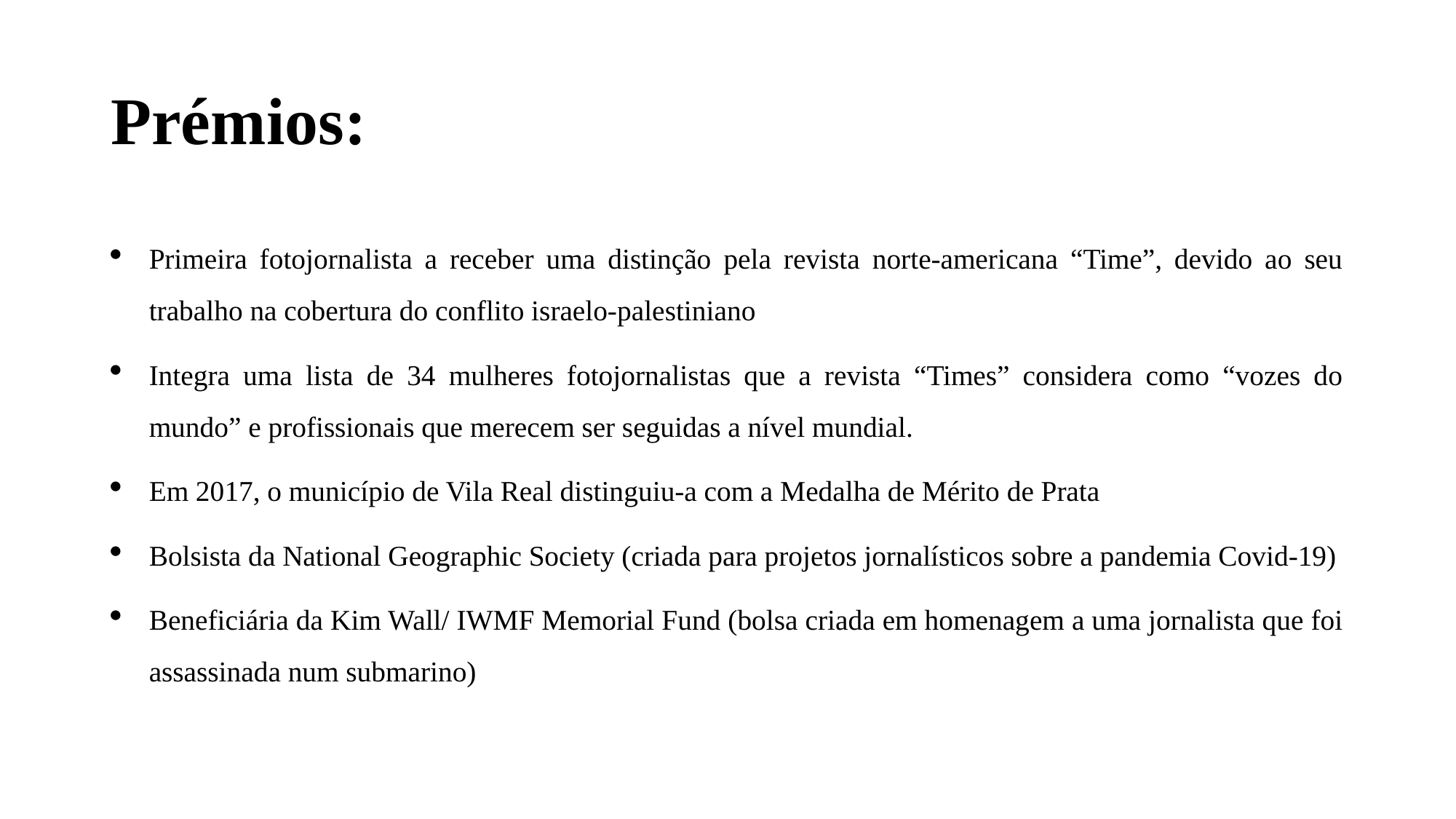

# Prémios:
Primeira fotojornalista a receber uma distinção pela revista norte-americana “Time”, devido ao seu trabalho na cobertura do conflito israelo-palestiniano
Integra uma lista de 34 mulheres fotojornalistas que a revista “Times” considera como “vozes do mundo” e profissionais que merecem ser seguidas a nível mundial.
Em 2017, o município de Vila Real distinguiu-a com a Medalha de Mérito de Prata
Bolsista da National Geographic Society (criada para projetos jornalísticos sobre a pandemia Covid-19)
Beneficiária da Kim Wall/ IWMF Memorial Fund (bolsa criada em homenagem a uma jornalista que foi assassinada num submarino)